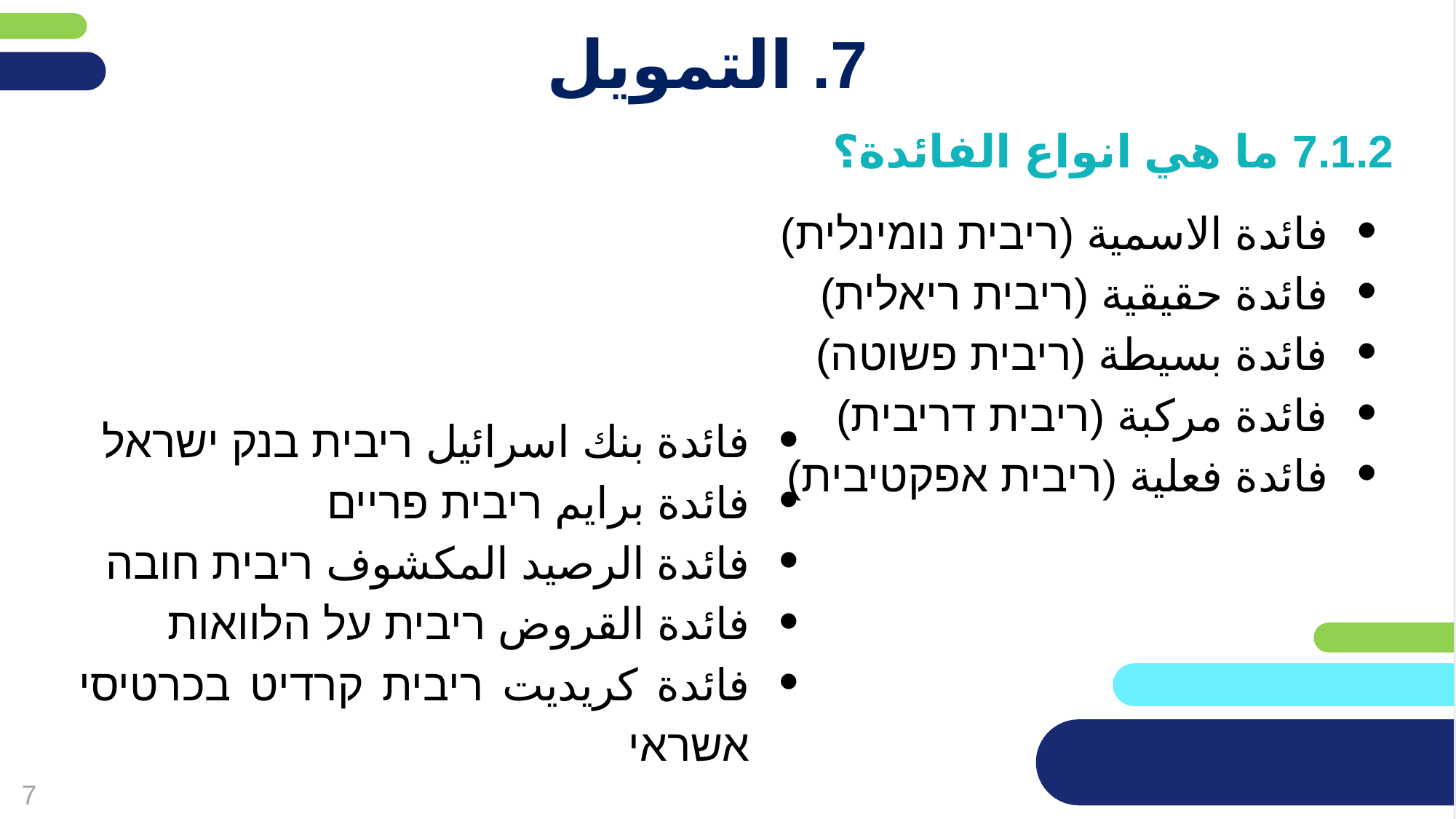

פריסה 1
(הפריסות שונות זו מזו במיקום תיבות הטקסט וגרפיקת הרקע,
ותוכלו לגוון ביניהן)
# 7. التمويل
7.1.2 ما هي انواع الفائدة؟
את השקופית הזו תוכלו לשכפל, על מנת ליצור שקופיות נוספות הזהות לה – אליהן תוכלו להכניס את התכנים.

כדי לשכפל אותה, לחצו עליה קליק ימיני בתפריט השקופיות בצד ובחרו
"שכפל שקופית" או "Duplicate Slide"
(מחקו ריבוע זה לאחר הקריאה)
فائدة الاسمية (ריבית נומינלית)
فائدة حقيقية (ריבית ריאלית)
فائدة بسيطة (ריבית פשוטה)
فائدة مركبة (ריבית דריבית)
فائدة فعلية (ריבית אפקטיבית)

فائدة بنك اسرائيل ריבית בנק ישראל
فائدة برايم ריבית פריים
فائدة الرصيد المكشوف ריבית חובה
فائدة القروض ריבית על הלוואות
فائدة كريديت ריבית קרדיט בכרטיסי אשראי